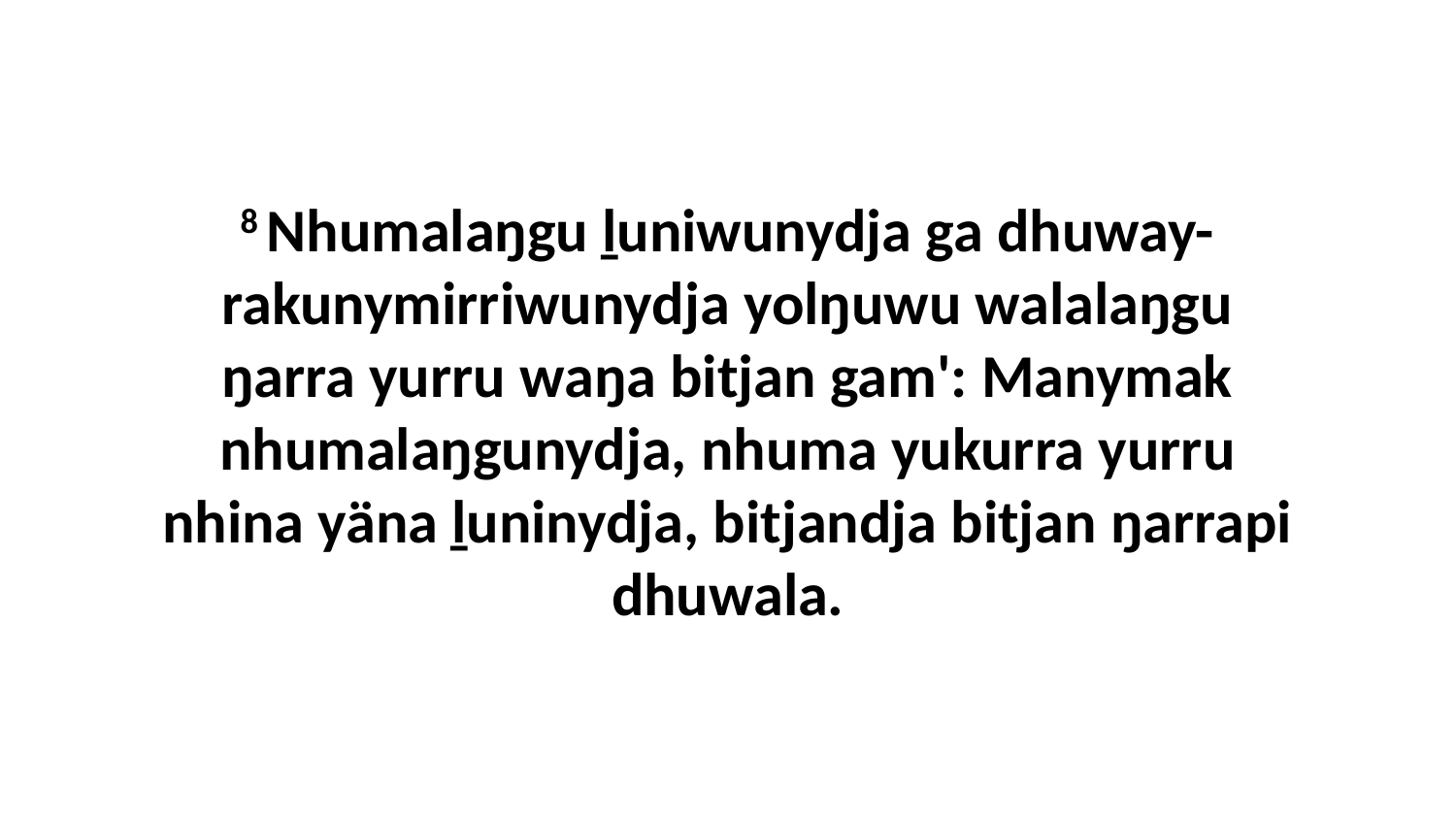

8 Nhumalaŋgu ḻuniwunydja ga dhuway-rakunymirriwunydja yolŋuwu walalaŋgu ŋarra yurru waŋa bitjan gam': Manymak nhumalaŋgunydja, nhuma yukurra yurru nhina yäna ḻuninydja, bitjandja bitjan ŋarrapi dhuwala.